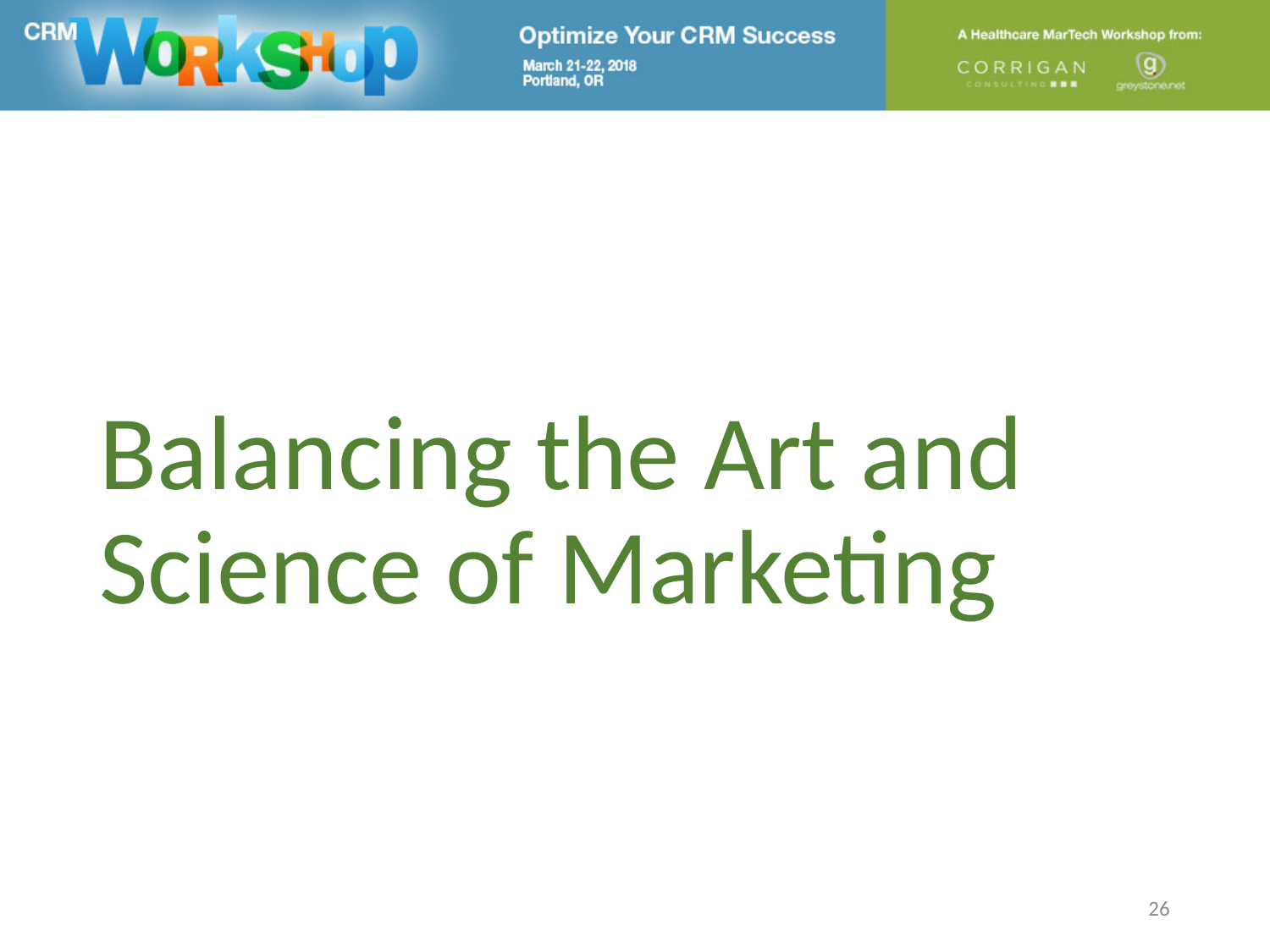

# Balancing the Art and Science of Marketing
26